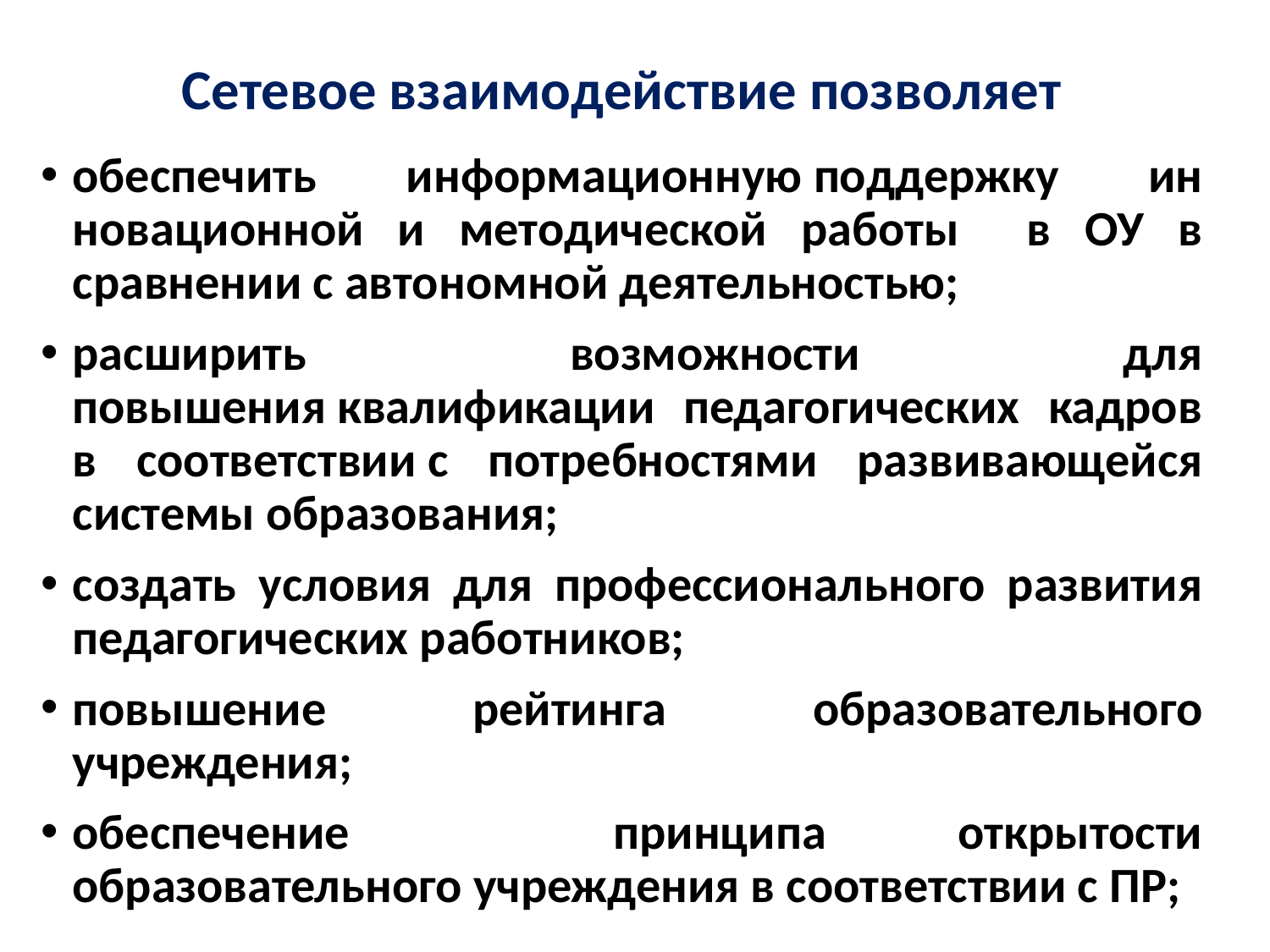

# Сетевое взаимодействие позволяет
обеспечить информационную поддержку ин­новационной и методической работы  в ОУ в сравнении с автоном­ной деятельностью;
расширить возможности для повышения квалификации педагогических кадров в соответствии с потребностями развивающейся системы обра­зования;
создать условия для профессионального развития педагогических работников;
повышение рейтинга образовательного учреждения;
обеспечение  принципа открытости образовательного учреждения в соответствии с ПР;